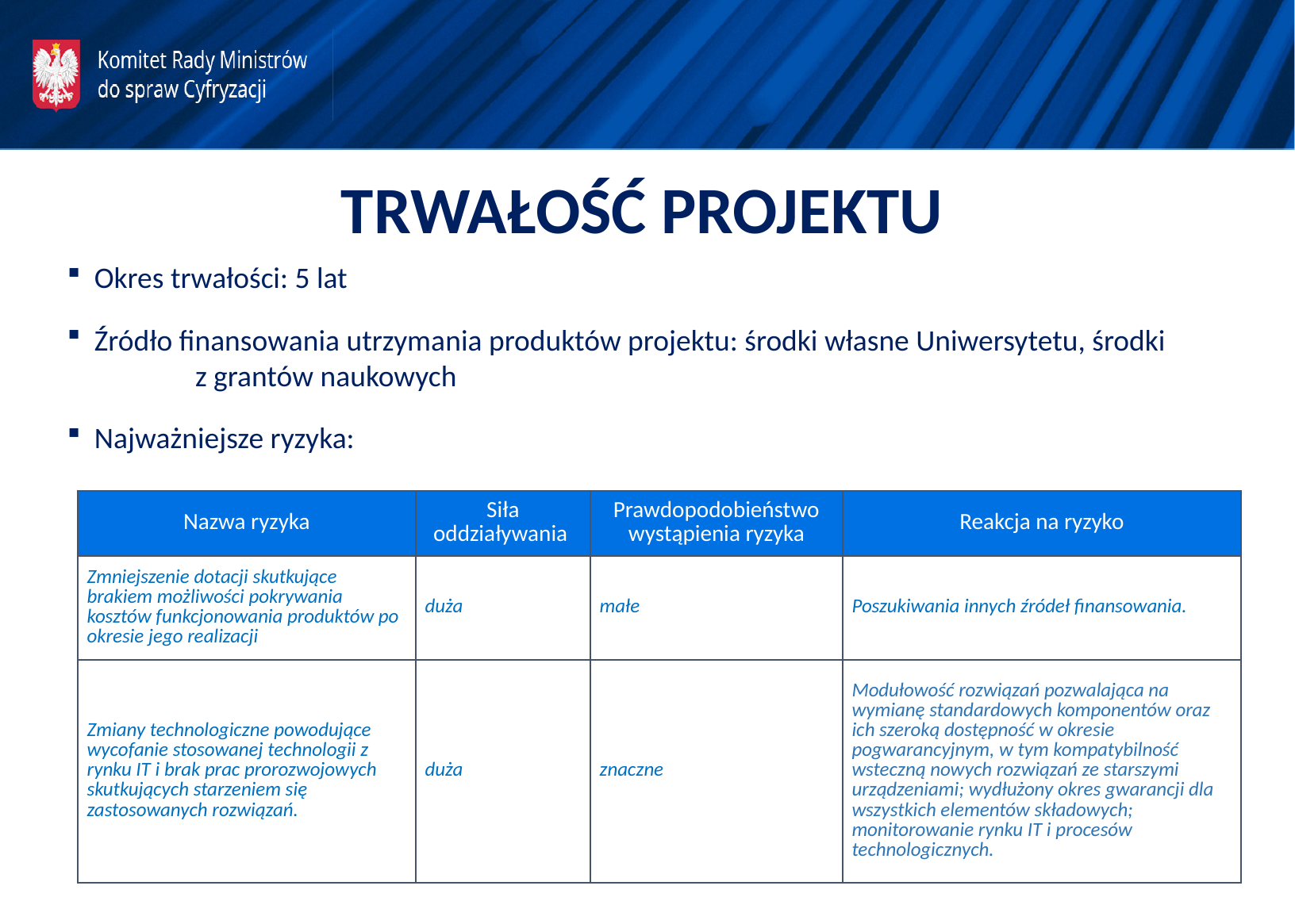

TRWAŁOŚĆ PROJEKTU
Okres trwałości: 5 lat

Źródło finansowania utrzymania produktów projektu: środki własne Uniwersytetu, środki                      z grantów naukowych

Najważniejsze ryzyka:
| Nazwa ryzyka | Siła oddziaływania | Prawdopodobieństwo wystąpienia ryzyka | Reakcja na ryzyko |
| --- | --- | --- | --- |
| Zmniejszenie dotacji skutkujące brakiem możliwości pokrywania kosztów funkcjonowania produktów po okresie jego realizacji | duża | małe | Poszukiwania innych źródeł finansowania. |
| Zmiany technologiczne powodujące wycofanie stosowanej technologii z rynku IT i brak prac prorozwojowych skutkujących starzeniem się zastosowanych rozwiązań. | duża | znaczne | Modułowość rozwiązań pozwalająca na wymianę standardowych komponentów oraz ich szeroką dostępność w okresie pogwarancyjnym, w tym kompatybilność wsteczną nowych rozwiązań ze starszymi urządzeniami; wydłużony okres gwarancji dla wszystkich elementów składowych; monitorowanie rynku IT i procesów technologicznych. |